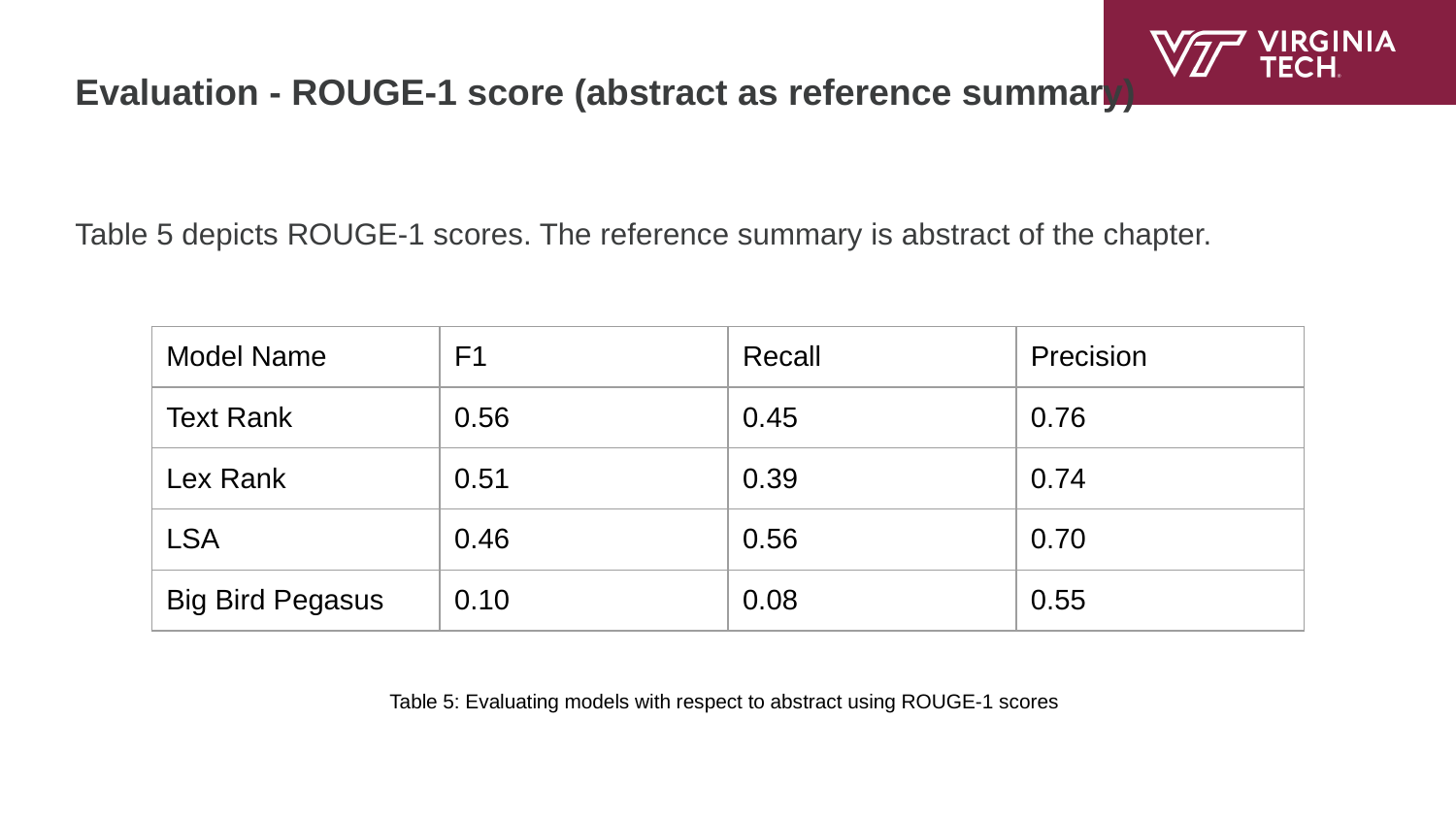

# Evaluation - ROUGE-1 score (abstract as reference summary)
Table 5 depicts ROUGE-1 scores. The reference summary is abstract of the chapter.

| Model Name | F1 | Recall | Precision |
| --- | --- | --- | --- |
| Text Rank | 0.56 | 0.45 | 0.76 |
| Lex Rank | 0.51 | 0.39 | 0.74 |
| LSA | 0.46 | 0.56 | 0.70 |
| Big Bird Pegasus | 0.10 | 0.08 | 0.55 |
Table 5: Evaluating models with respect to abstract using ROUGE-1 scores